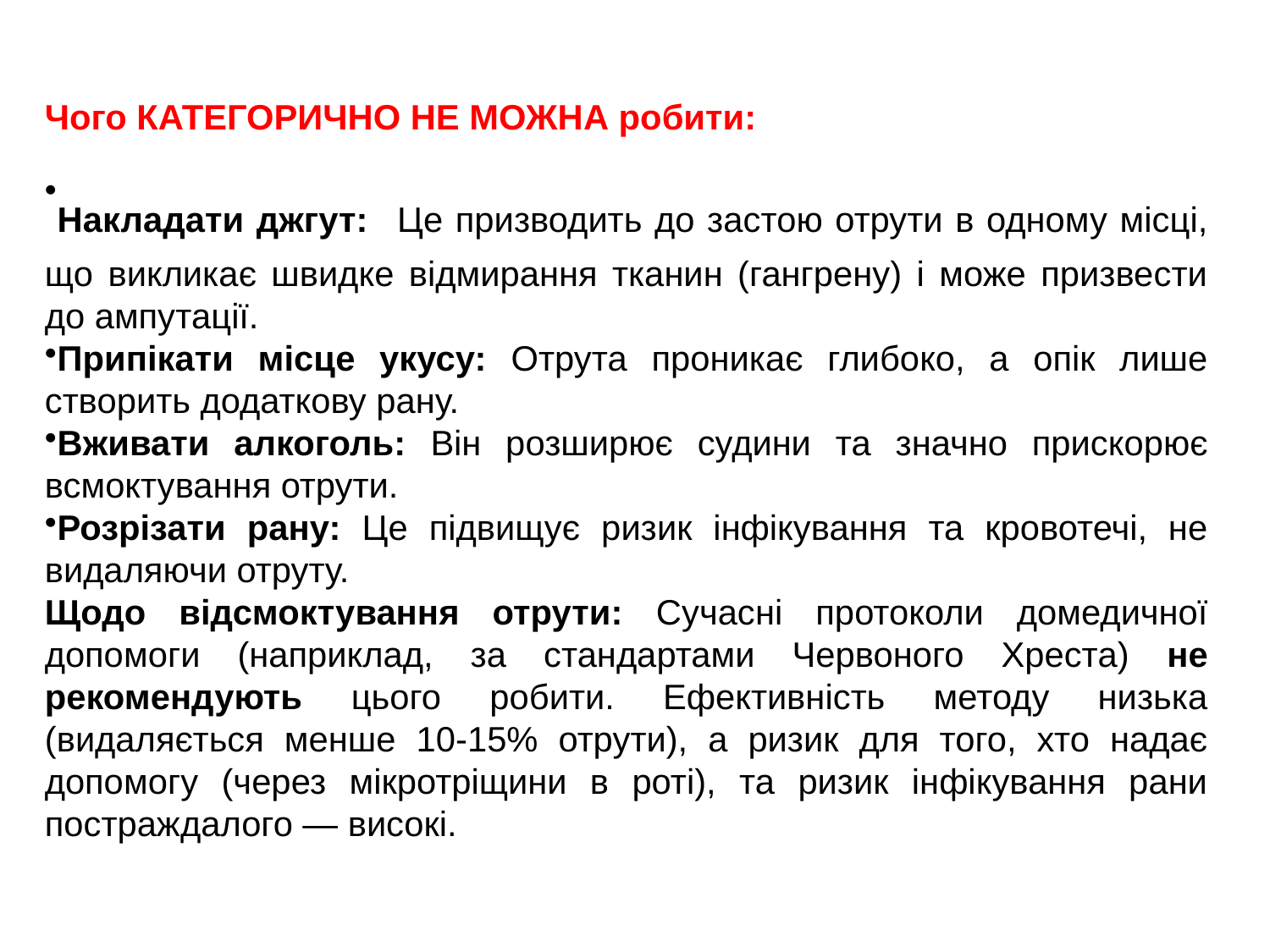

Чого КАТЕГОРИЧНО НЕ МОЖНА робити:
Накладати джгут: Це призводить до застою отрути в одному місці, що викликає швидке відмирання тканин (гангрену) і може призвести до ампутації.
Припікати місце укусу: Отрута проникає глибоко, а опік лише створить додаткову рану.
Вживати алкоголь: Він розширює судини та значно прискорює всмоктування отрути.
Розрізати рану: Це підвищує ризик інфікування та кровотечі, не видаляючи отруту.
Щодо відсмоктування отрути: Сучасні протоколи домедичної допомоги (наприклад, за стандартами Червоного Хреста) не рекомендують цього робити. Ефективність методу низька (видаляється менше 10-15% отрути), а ризик для того, хто надає допомогу (через мікротріщини в роті), та ризик інфікування рани постраждалого — високі.